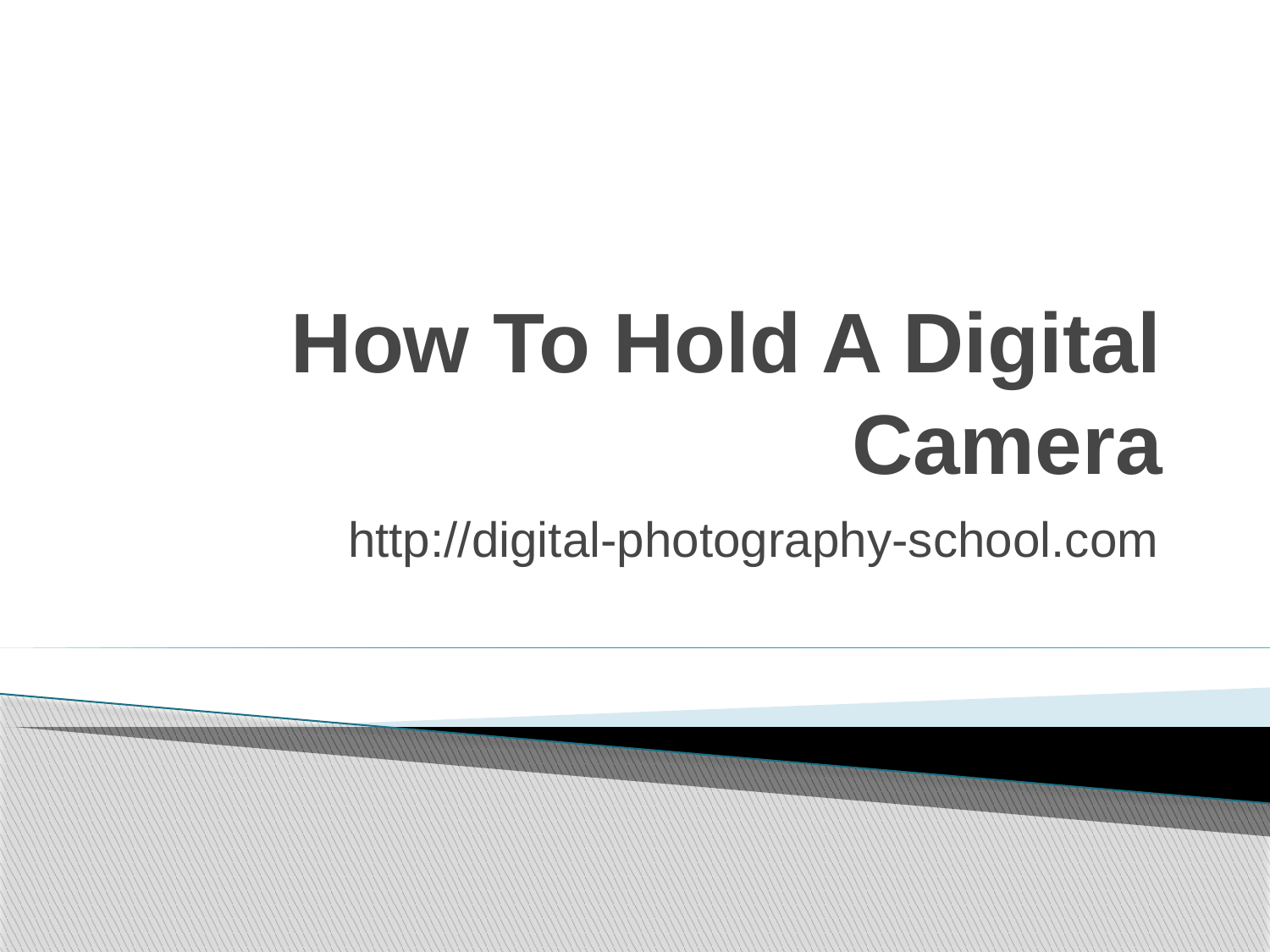

# How To Hold A Digital Camera
http://digital-photography-school.com